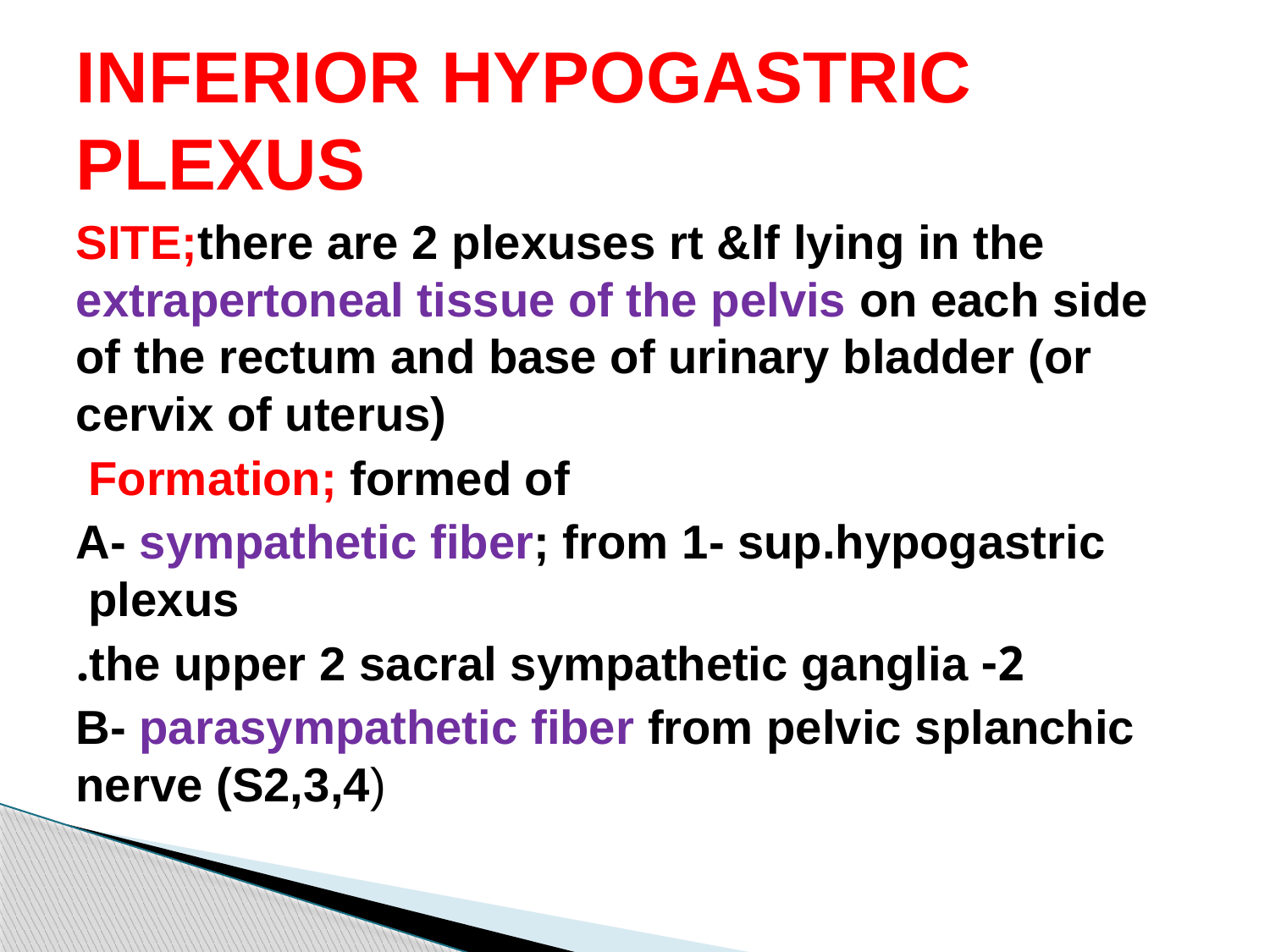

# INFERIOR HYPOGASTRIC PLEXUS
SITE;there are 2 plexuses rt &lf lying in the extrapertoneal tissue of the pelvis on each side of the rectum and base of urinary bladder (or cervix of uterus)
Formation; formed of
A- sympathetic fiber; from 1- sup.hypogastric plexus
2- the upper 2 sacral sympathetic ganglia.
B- parasympathetic fiber from pelvic splanchic nerve (S2,3,4)